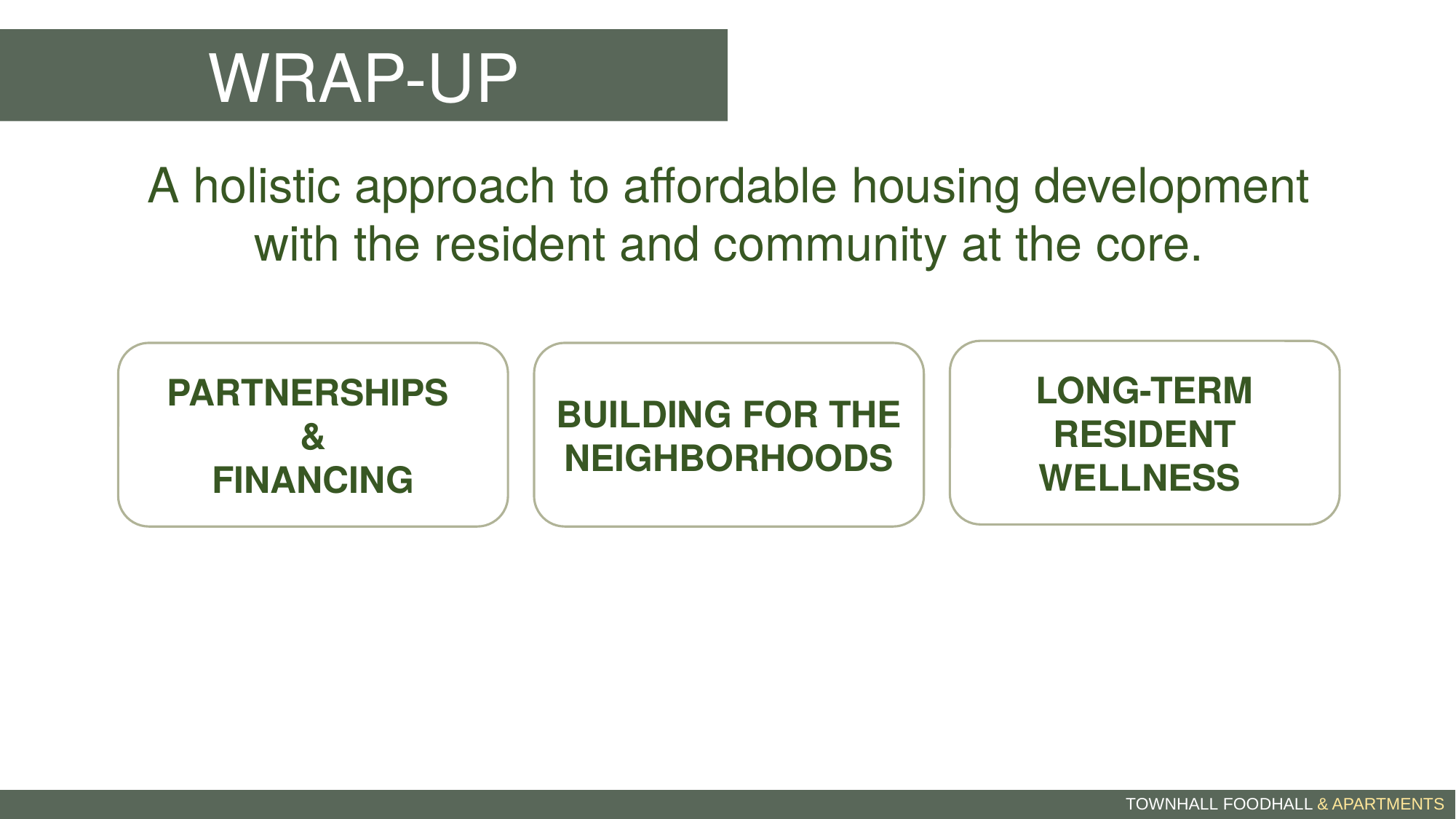

WRAP-UP
A holistic approach to affordable housing development with the resident and community at the core.
Long-term resident wellness
Partnerships
&
Financing
Building for the neighborhoods
TOWNHALL FOODHALL & APARTMENTS